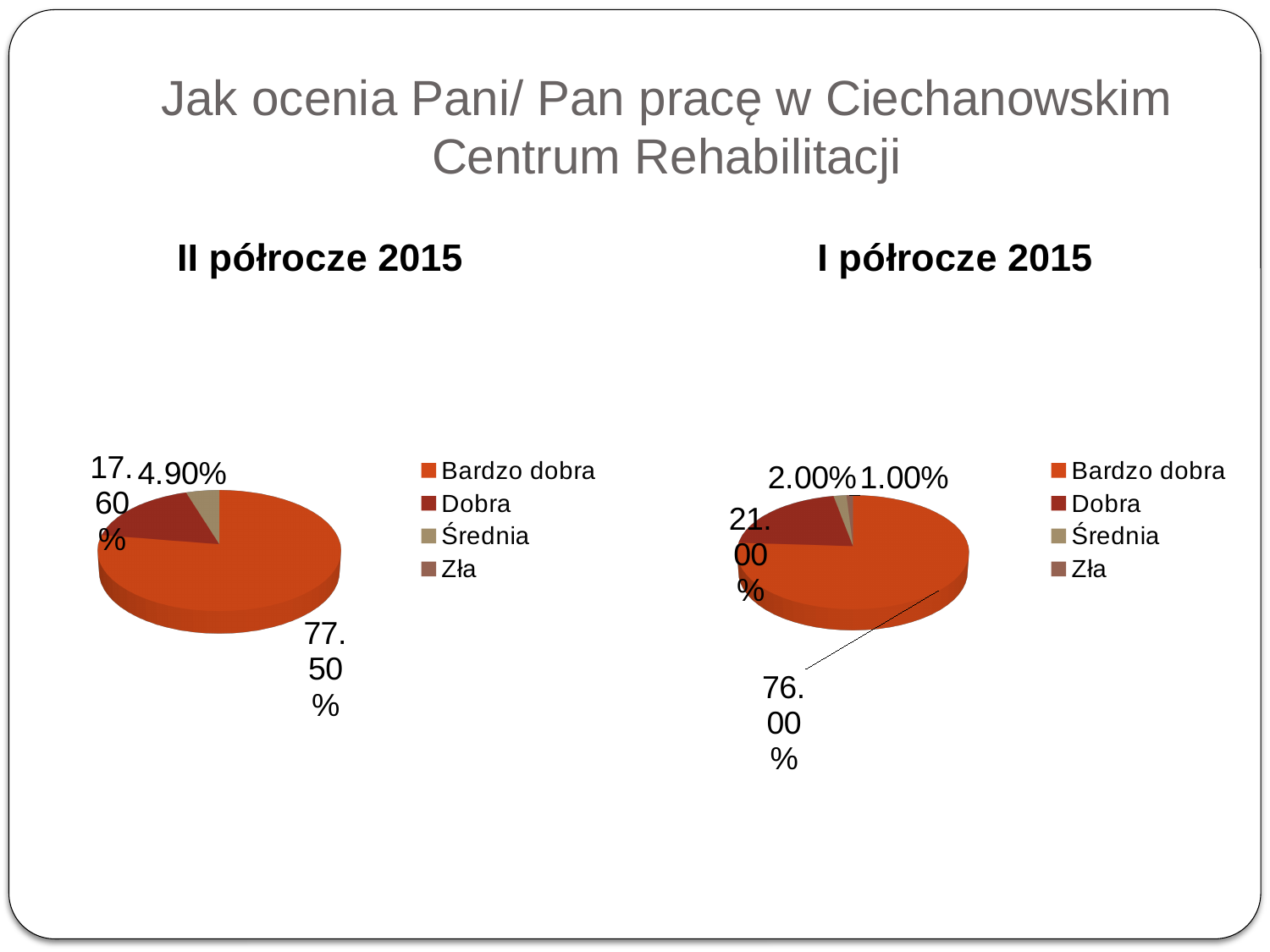

# Jak ocenia Pani/ Pan pracę w Ciechanowskim Centrum Rehabilitacji

[unsupported chart]

[unsupported chart]